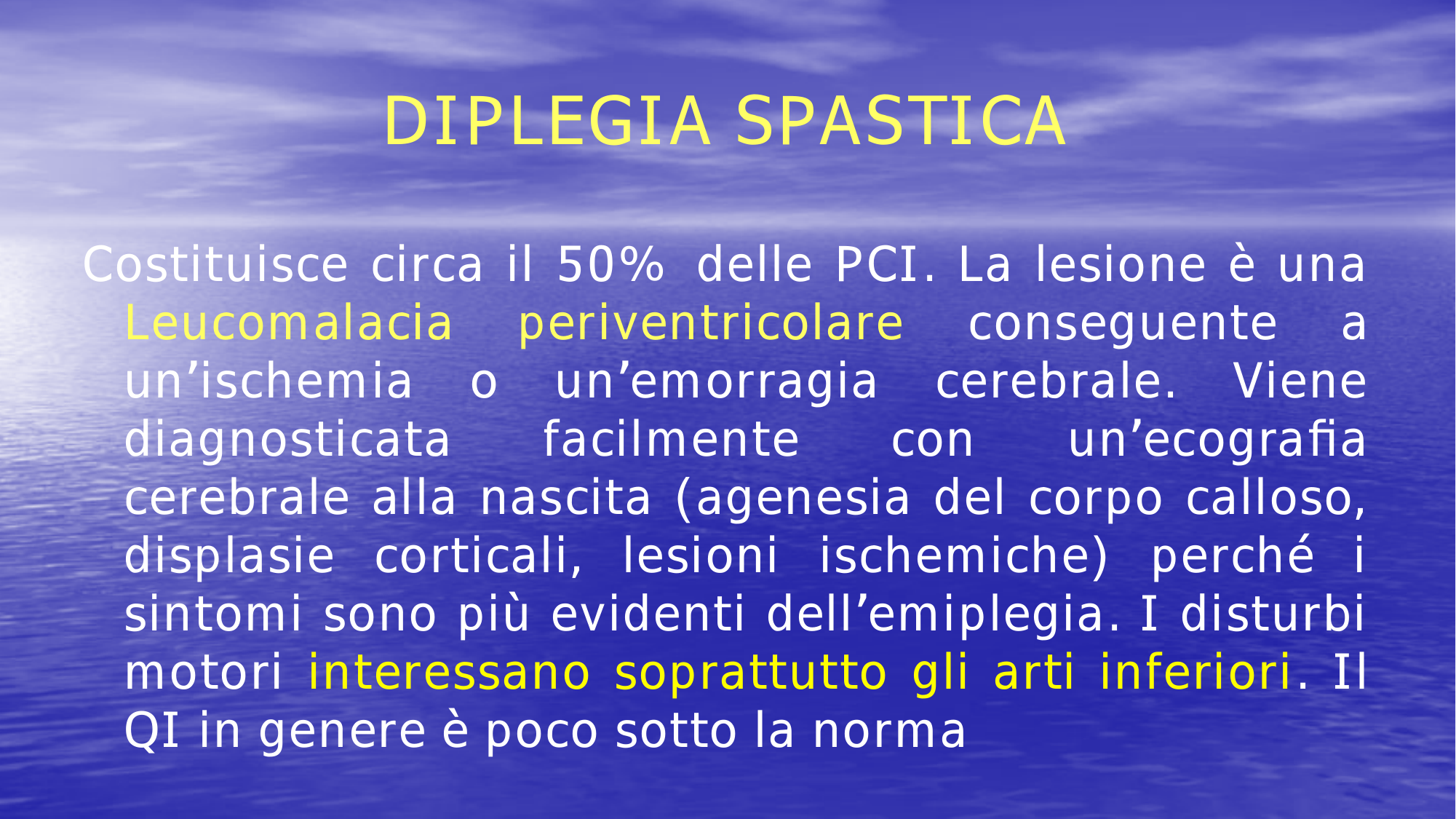

# DIPLEGIA SPASTICA
Costituisce circa il 50% delle PCI. La lesione è una Leucomalacia periventricolare conseguente a un’ischemia o un’emorragia cerebrale. Viene diagnosticata facilmente con un’ecografia cerebrale alla nascita (agenesia del corpo calloso, displasie corticali, lesioni ischemiche) perché i sintomi sono più evidenti dell’emiplegia. I disturbi motori interessano soprattutto gli arti inferiori. Il QI in genere è poco sotto la norma